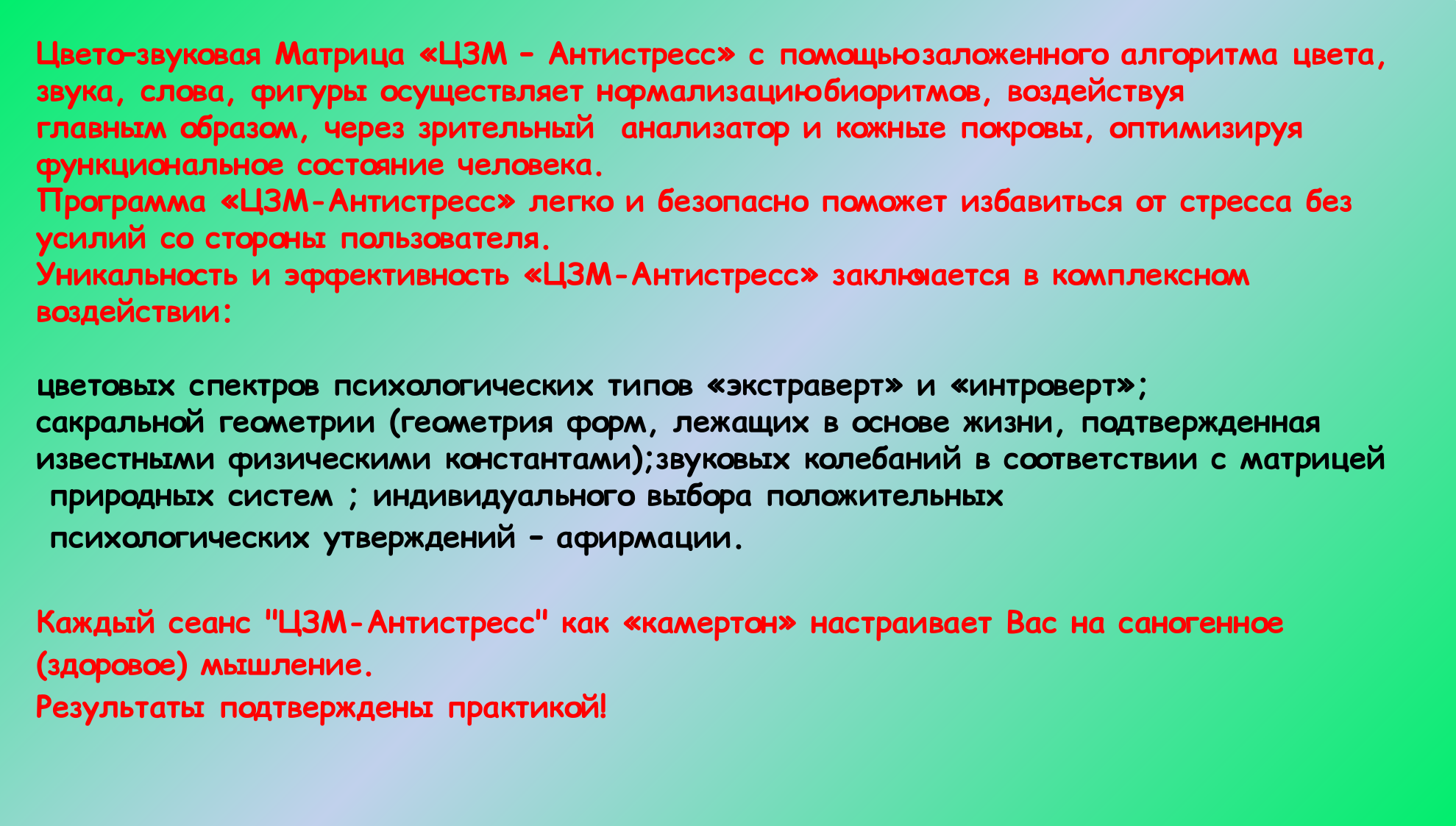

Цвето–звуковая Матрица «ЦЗМ – Антистресс» с помощью заложенного алгоритма цвета, звука, слова, фигуры осуществляет нормализацию биоритмов, воздействуя
главным образом, через зрительный  анализатор и кожные покровы, оптимизируя
функциональное состояние человека.
Программа «ЦЗМ-Антистресс» легко и безопасно поможет избавиться от стресса без усилий со стороны пользователя.
Уникальность и эффективность «ЦЗМ-Антистресс» заключается в комплексном воздействии:

цветовых спектров психологических типов «экстраверт» и «интроверт»;
сакральной геометрии (геометрия форм, лежащих в основе жизни, подтвержденная известными физическими константами);звуковых колебаний в соответствии с матрицей
природных систем ; индивидуального выбора положительных
психологических утверждений – афирмации.

Каждый сеанс "ЦЗМ-Антистресс" как «камертон» настраивает Вас на саногенное (здоровое) мышление.
Результаты подтверждены практикой!